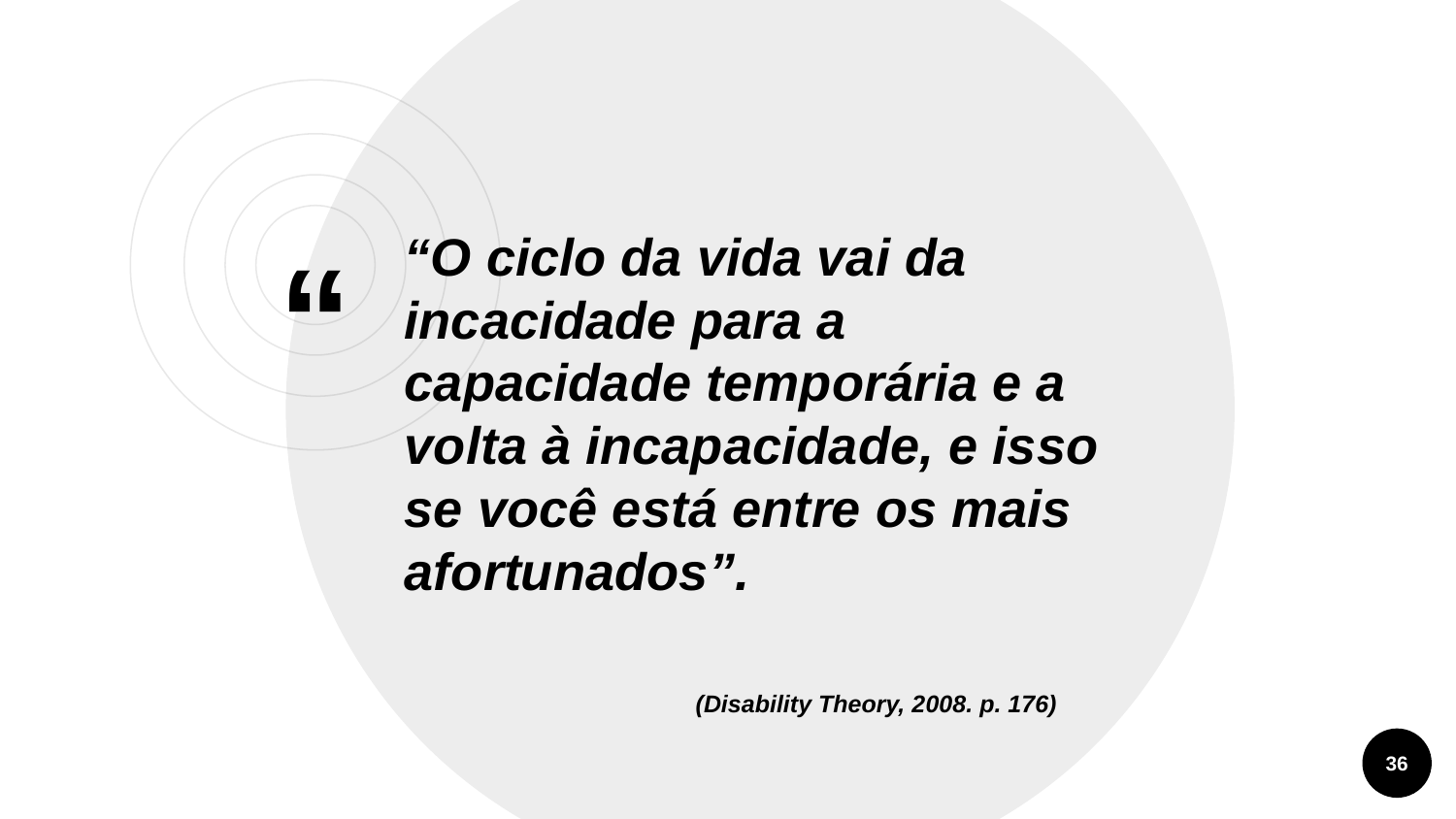

“O ciclo da vida vai da incacidade para a capacidade temporária e a volta à incapacidade, e isso se você está entre os mais afortunados”.

		(Disability Theory, 2008. p. 176)
36